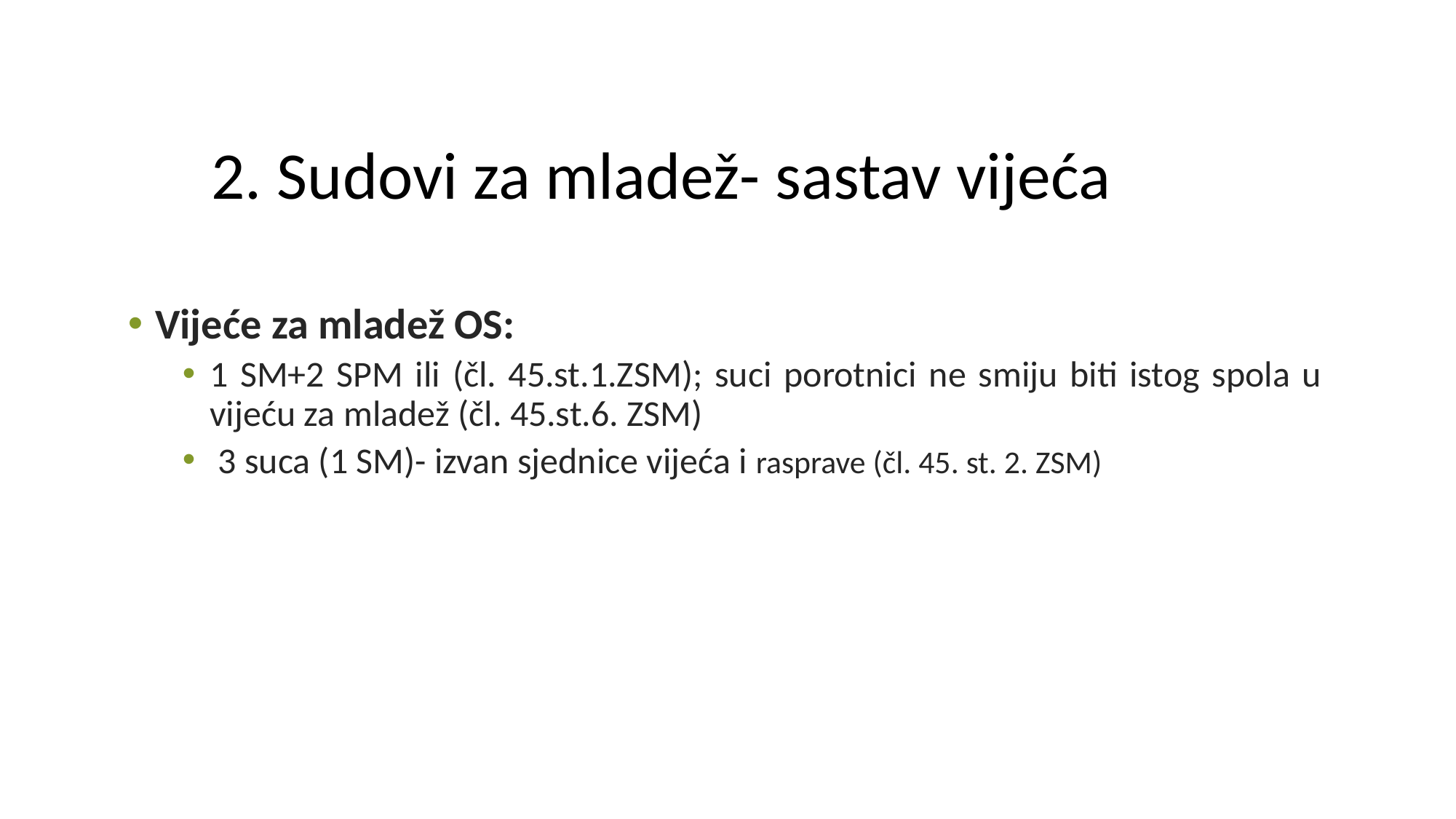

# 2. Sudovi za mladež- sastav vijeća
Vijeće za mladež OS:
1 SM+2 SPM ili (čl. 45.st.1.ZSM); suci porotnici ne smiju biti istog spola u vijeću za mladež (čl. 45.st.6. ZSM)
 3 suca (1 SM)- izvan sjednice vijeća i rasprave (čl. 45. st. 2. ZSM)